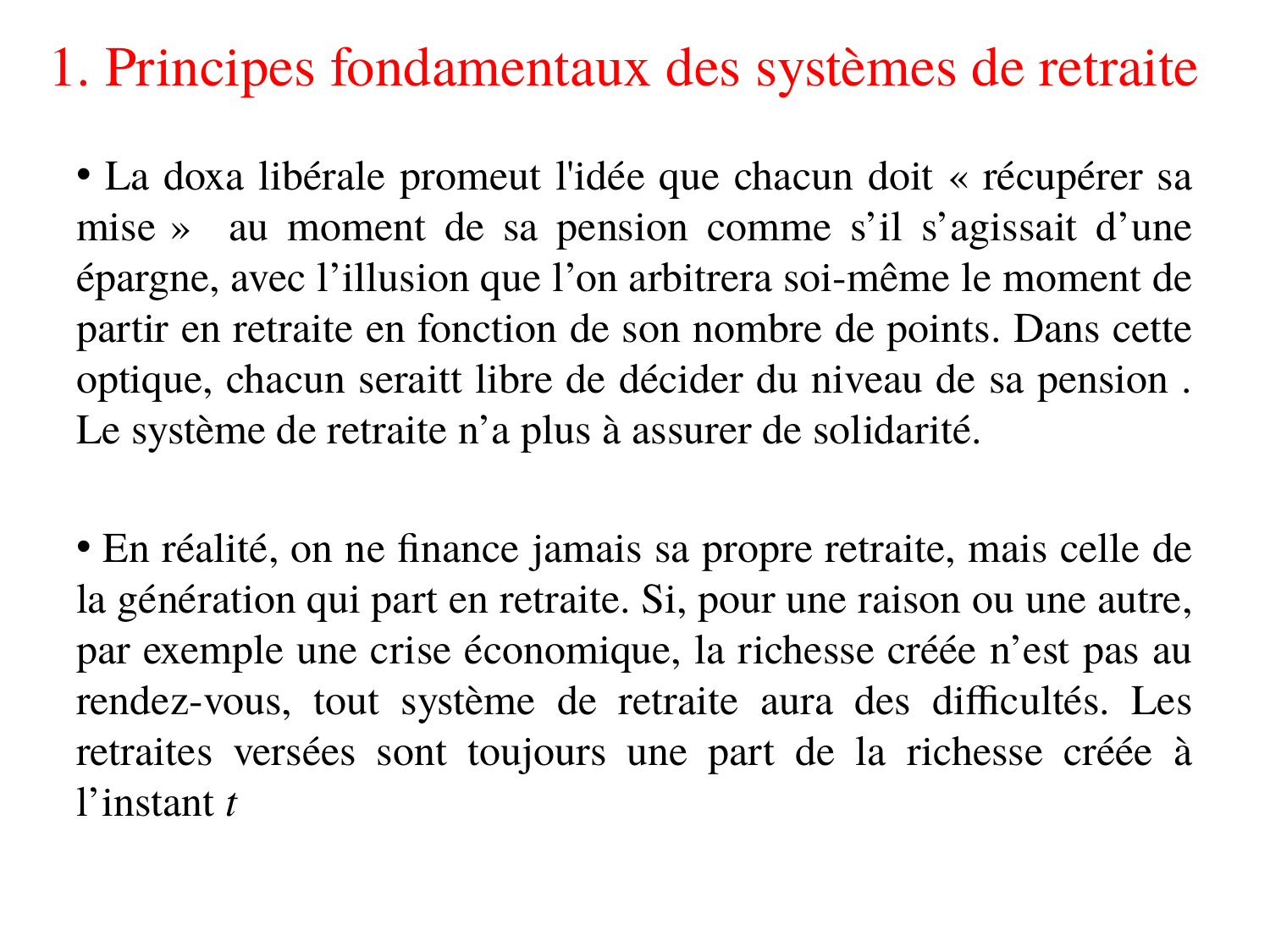

# 1. Principes fondamentaux des systèmes de retraite
 La doxa libérale promeut l'idée que chacun doit « récupérer sa mise »  au moment de sa pension comme s’il s’agissait d’une épargne, avec l’illusion que l’on arbitrera soi-même le moment de partir en retraite en fonction de son nombre de points. Dans cette optique, chacun seraitt libre de décider du niveau de sa pension . Le système de retraite n’a plus à assurer de solidarité.

 En réalité, on ne finance jamais sa propre retraite, mais celle de la génération qui part en retraite. Si, pour une raison ou une autre, par exemple une crise économique, la richesse créée n’est pas au rendez-vous, tout système de retraite aura des difficultés. Les retraites versées sont toujours une part de la richesse créée à l’instant t